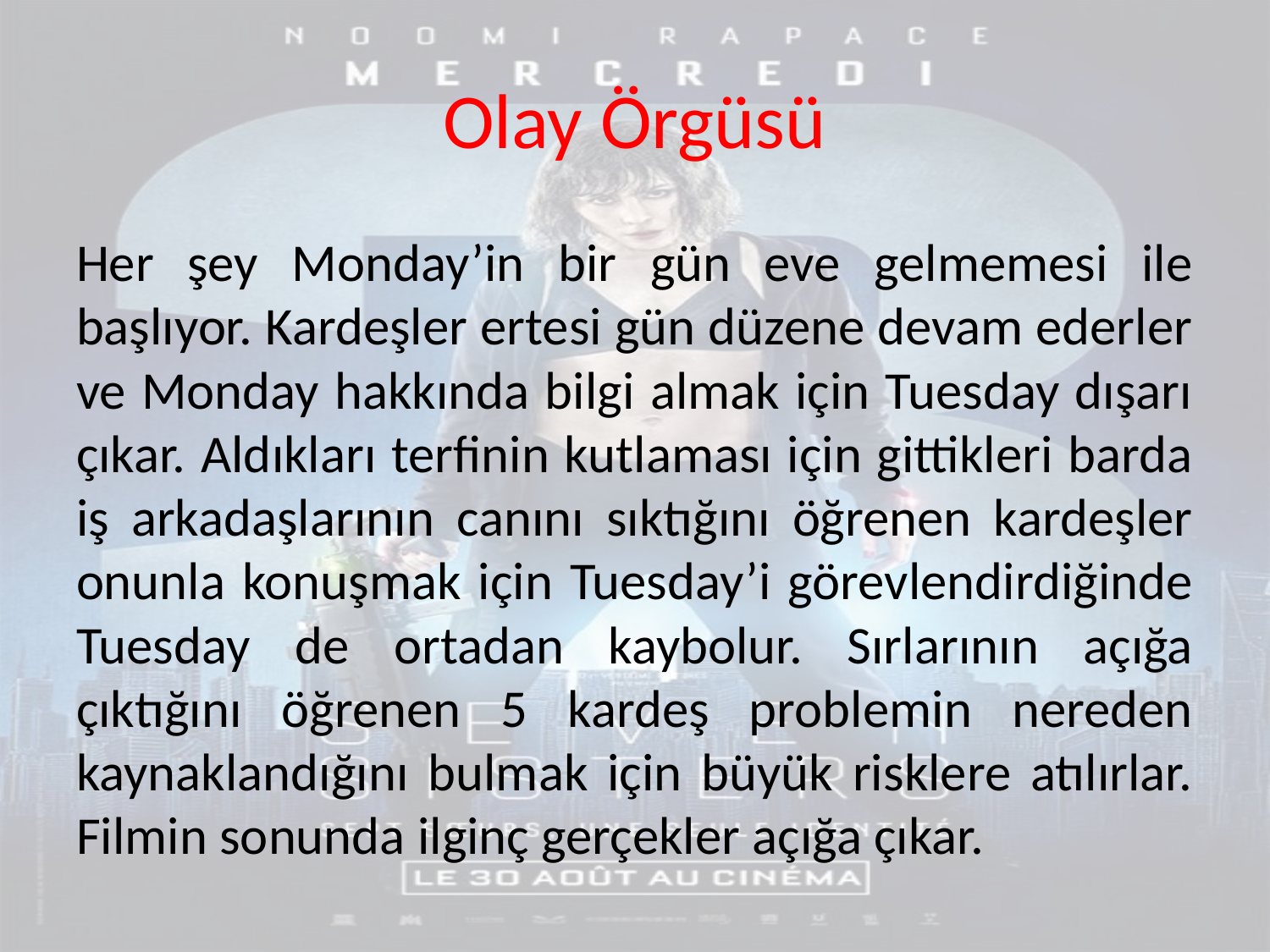

# Olay Örgüsü
Her şey Monday’in bir gün eve gelmemesi ile başlıyor. Kardeşler ertesi gün düzene devam ederler ve Monday hakkında bilgi almak için Tuesday dışarı çıkar. Aldıkları terfinin kutlaması için gittikleri barda iş arkadaşlarının canını sıktığını öğrenen kardeşler onunla konuşmak için Tuesday’i görevlendirdiğinde Tuesday de ortadan kaybolur. Sırlarının açığa çıktığını öğrenen 5 kardeş problemin nereden kaynaklandığını bulmak için büyük risklere atılırlar. Filmin sonunda ilginç gerçekler açığa çıkar.